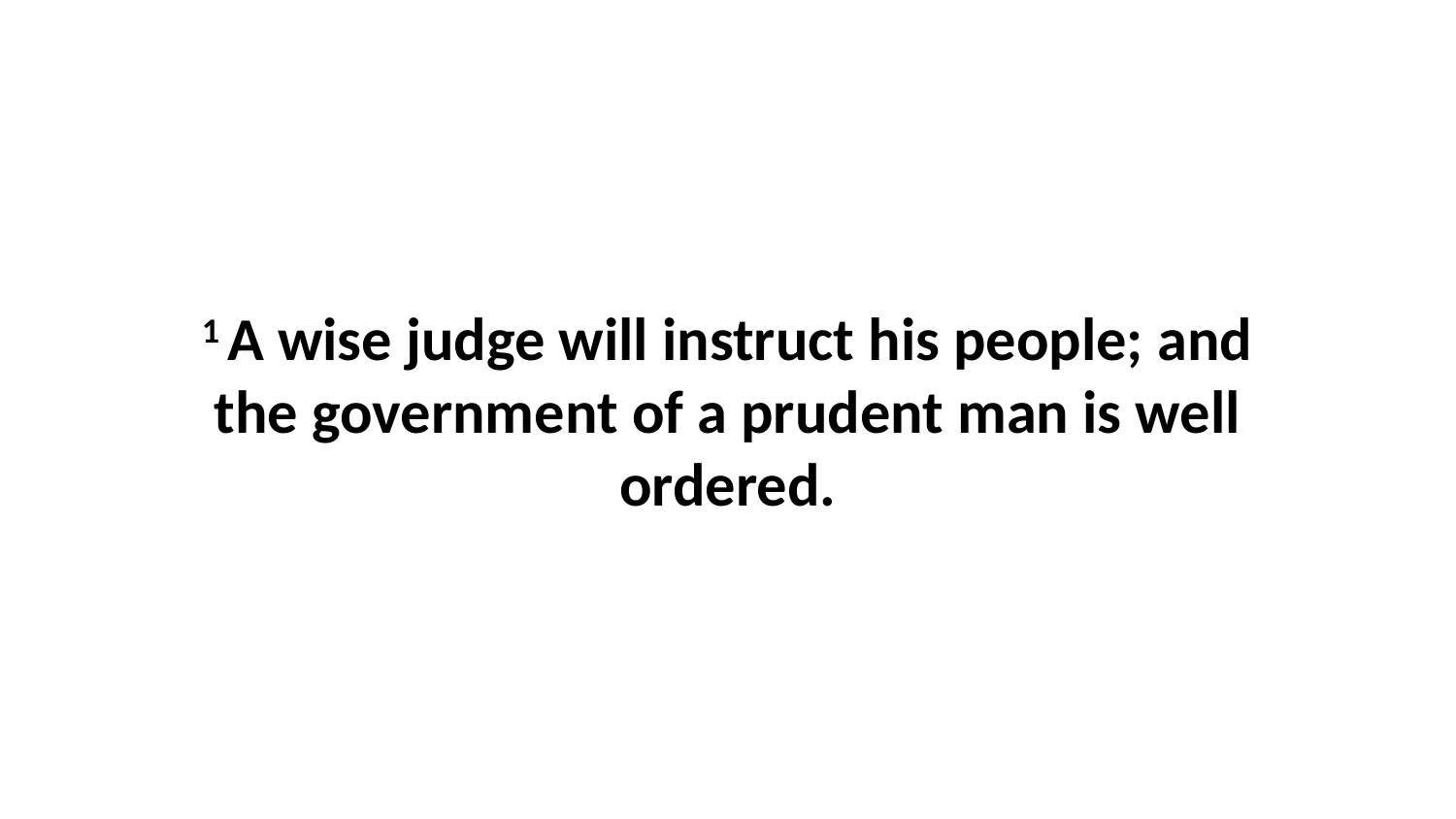

1 A wise judge will instruct his people; and the government of a prudent man is well ordered.